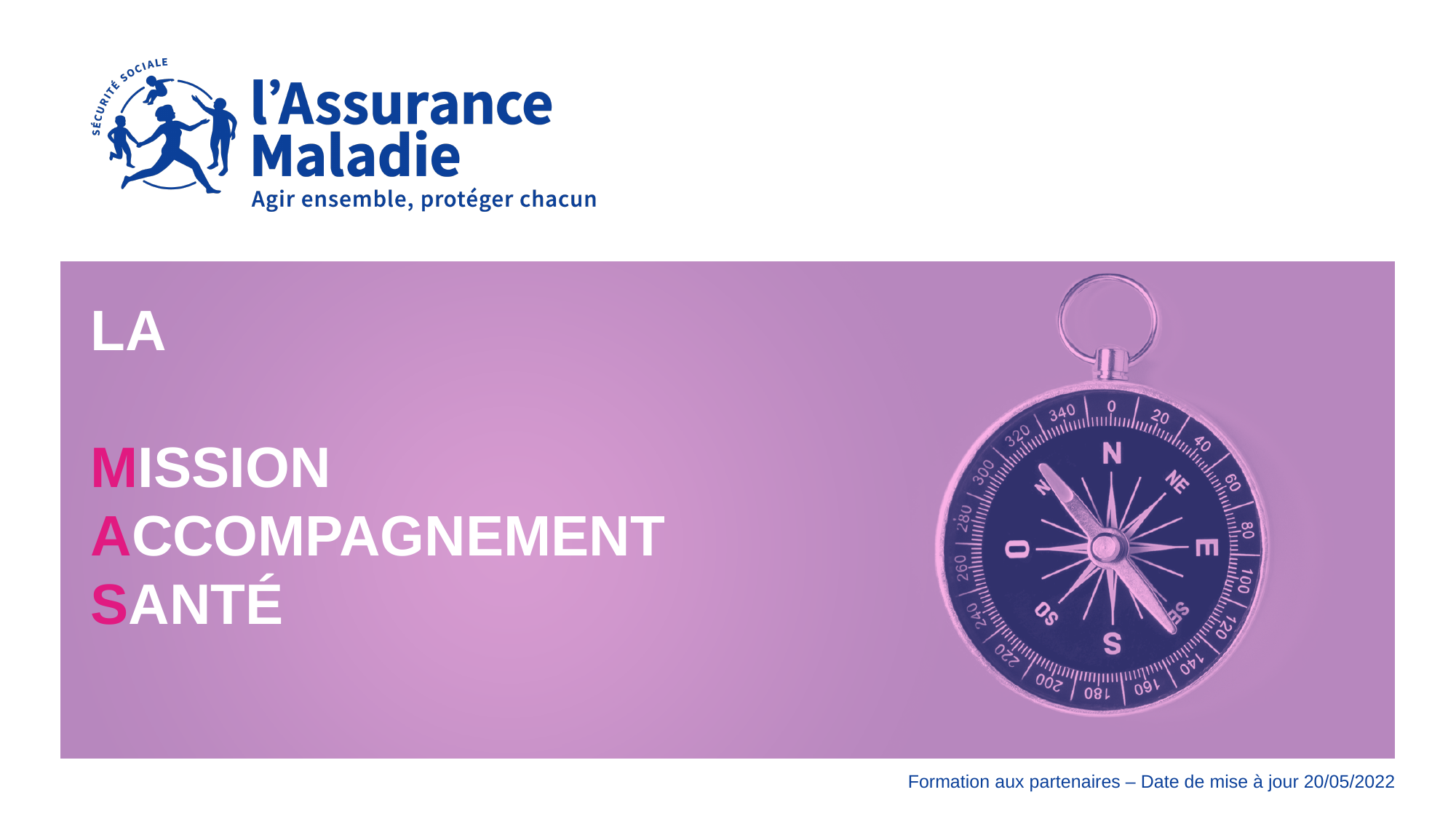

# La Mission Accompagnement Santé
Formation aux partenaires – Date de mise à jour 20/05/2022